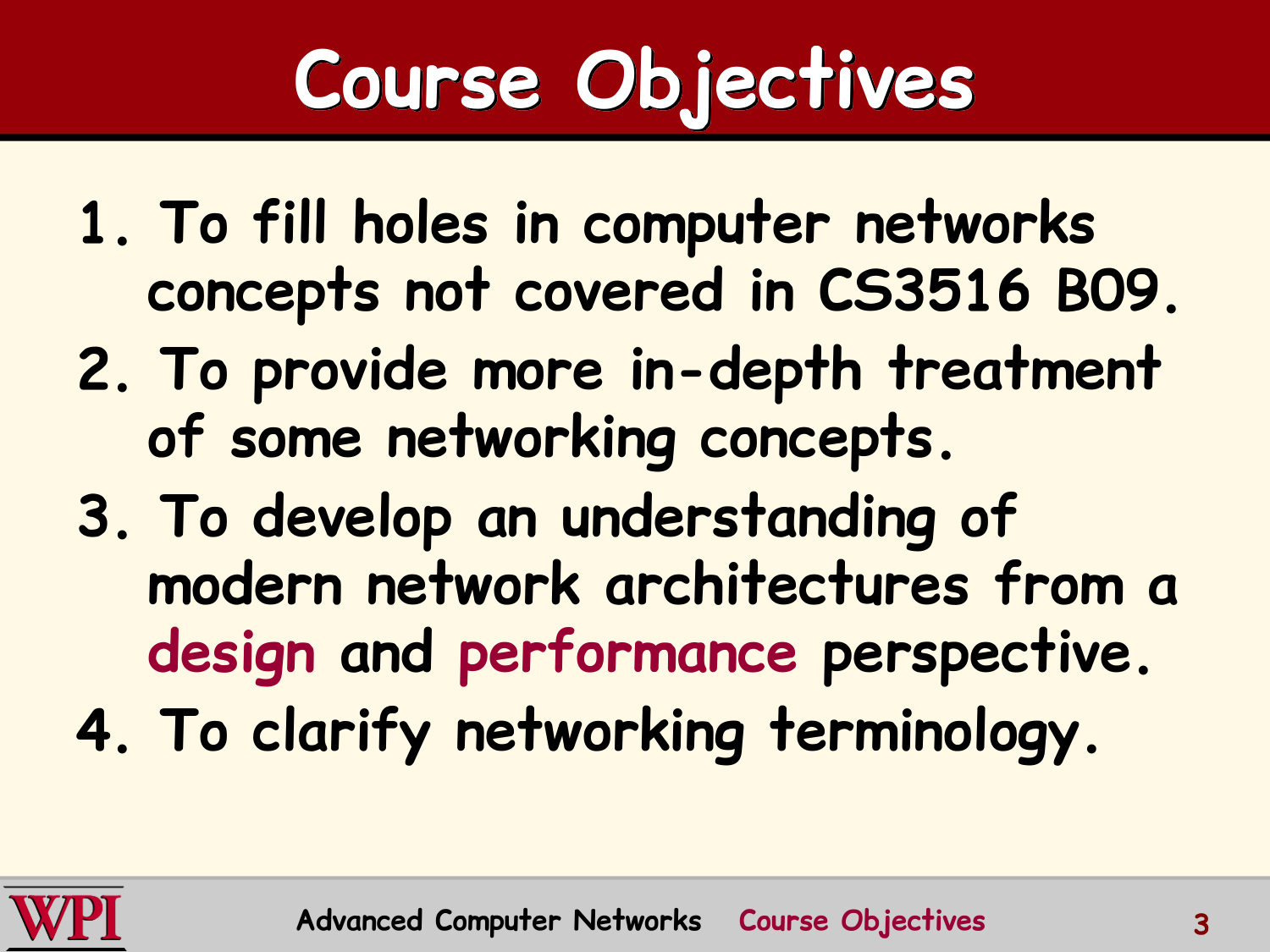

# Course Objectives
1. To fill holes in computer networks  concepts not covered in CS3516 B09.
2. To provide more in-depth treatment of some networking concepts.
3. To develop an understanding of modern network architectures from a design and performance perspective.
4. To clarify networking terminology.
Advanced Computer Networks   Course Objectives
3